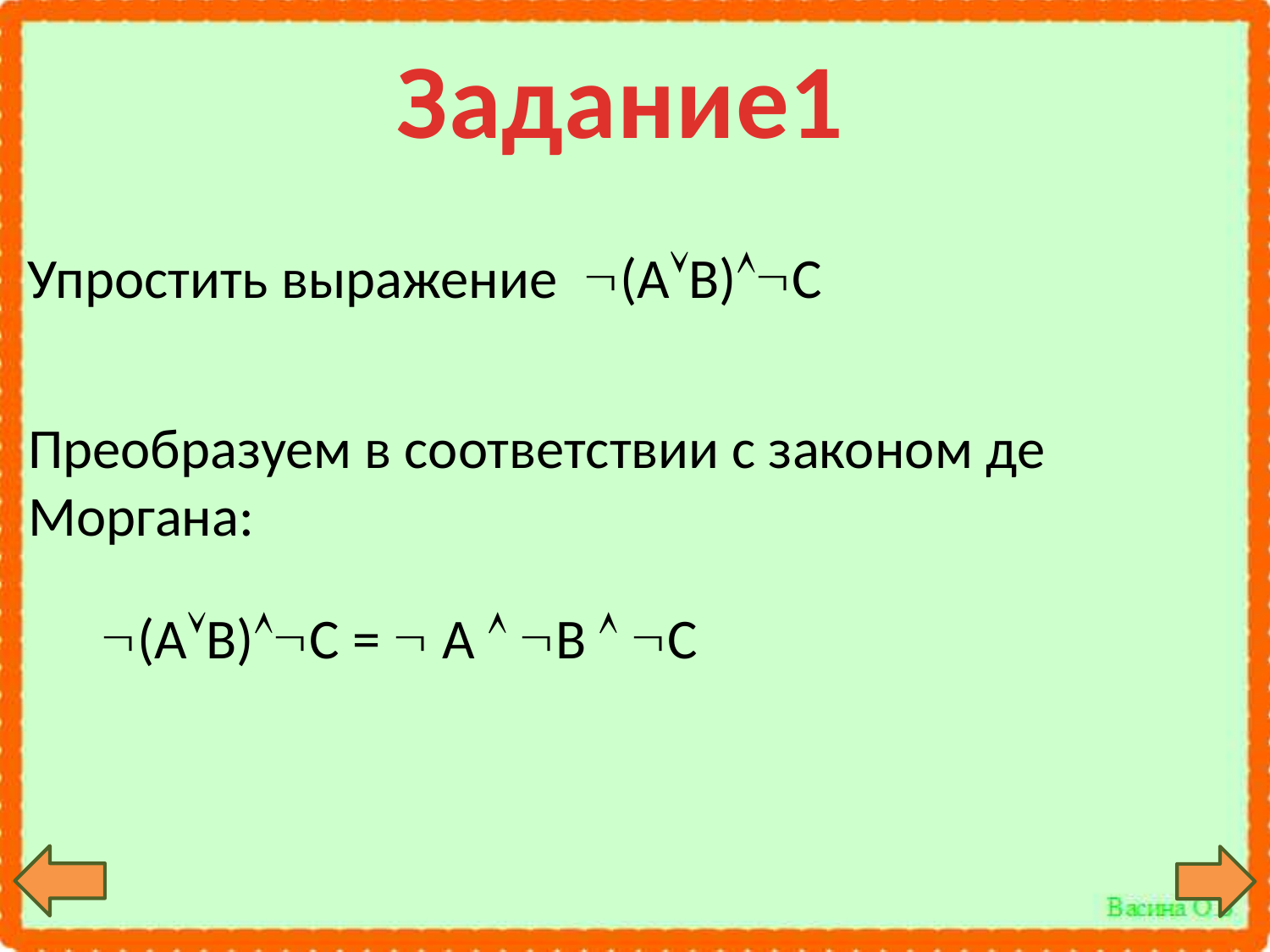

Задание1
Упростить выражение  ¬(А∨В)∧¬С
Преобразуем в соответствии с законом де Моргана:
¬(А∨В)∧¬С = ¬ А ∧ ¬В ∧ ¬С